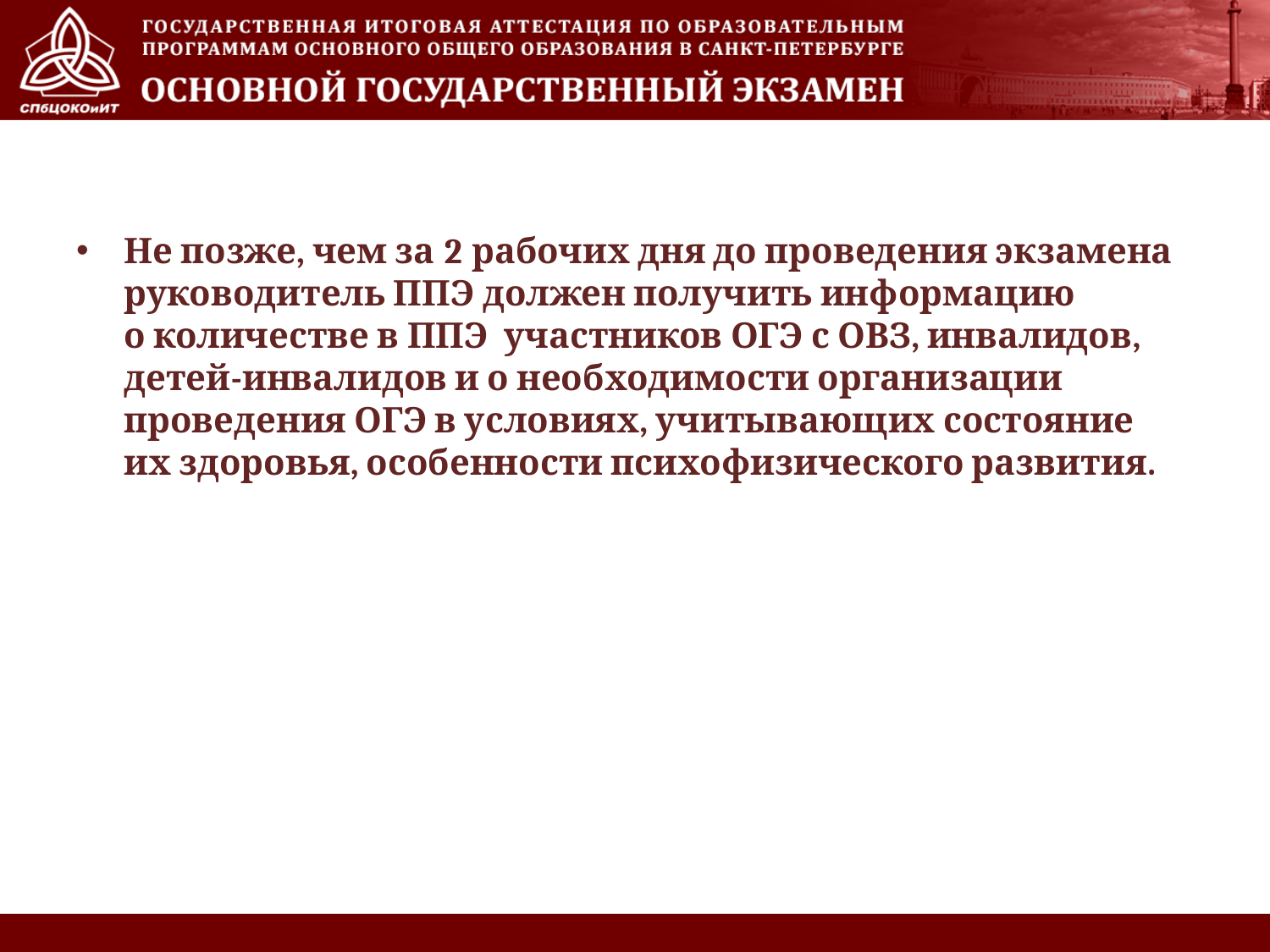

Не позже, чем за 2 рабочих дня до проведения экзамена руководитель ППЭ должен получить информацию о количестве в ППЭ  участников ОГЭ с ОВЗ, инвалидов, детей-инвалидов и о необходимости организации проведения ОГЭ в условиях, учитывающих состояние их здоровья, особенности психофизического развития.